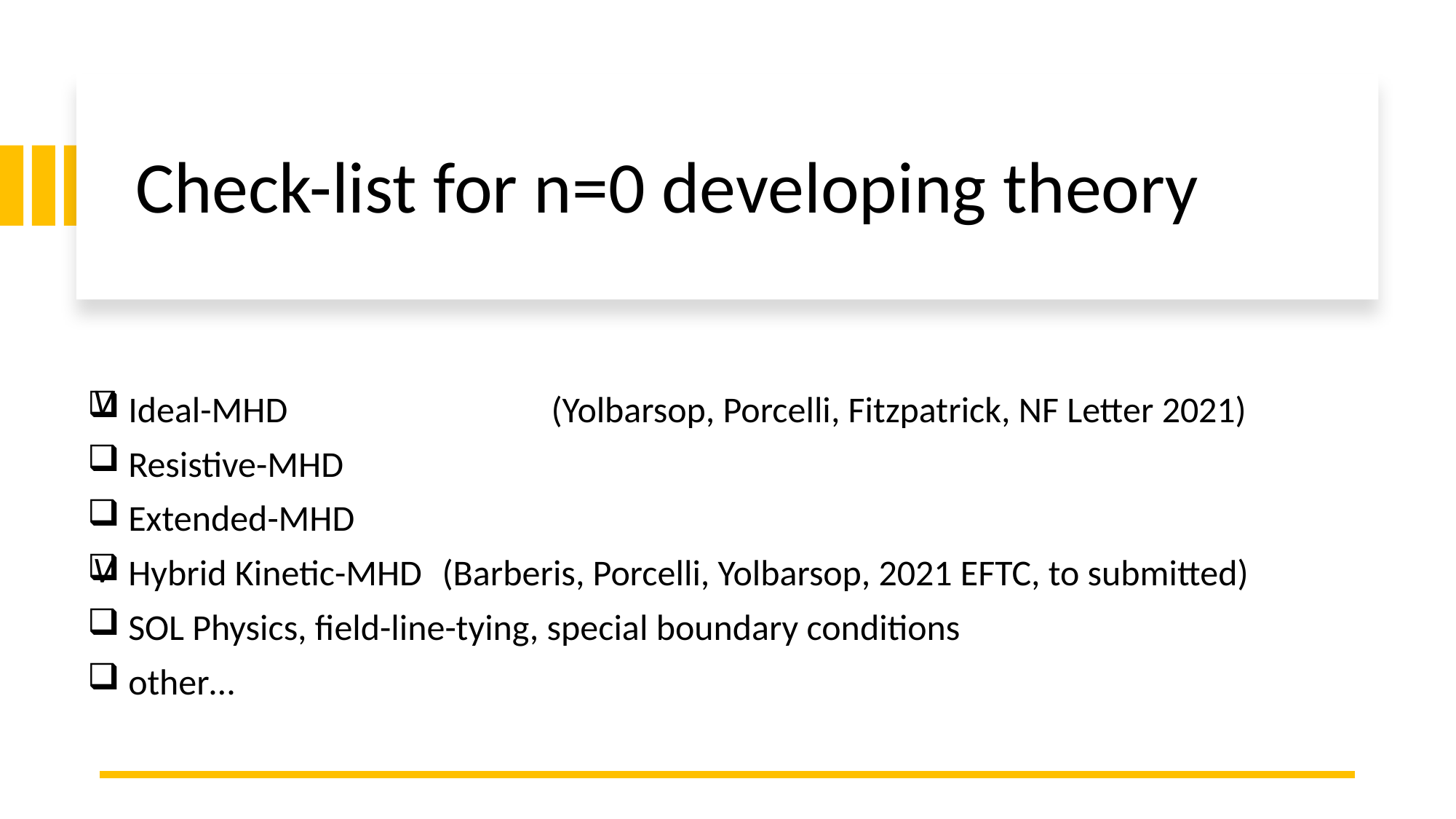

# Check-list for n=0 developing theory

 Ideal-MHD 			(Yolbarsop, Porcelli, Fitzpatrick, NF Letter 2021)
 Resistive-MHD
 Extended-MHD
 Hybrid Kinetic-MHD  	(Barberis, Porcelli, Yolbarsop, 2021 EFTC, to submitted)
 SOL Physics, field-line-tying, special boundary conditions
 other…
V
V
26